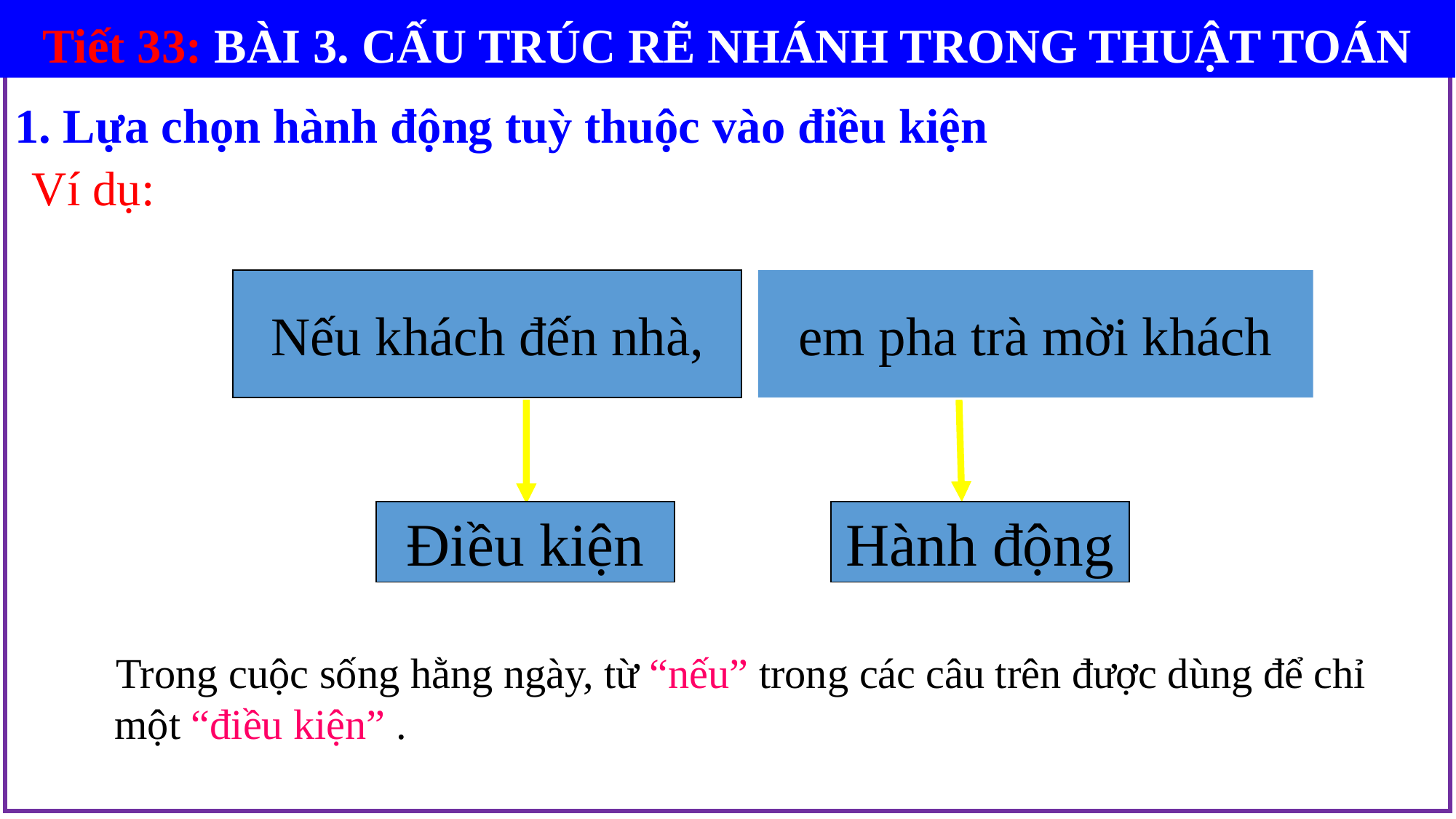

Tiết 33: BÀI 3. CẤU TRÚC RẼ NHÁNH TRONG THUẬT TOÁN
1. Lựa chọn hành động tuỳ thuộc vào điều kiện
Ví dụ:

Nếu khách đến nhà,
em pha trà mời khách

Điều kiện
Hành động
Trong cuộc sống hằng ngày, từ “nếu” trong các câu trên được dùng để chỉ một “điều kiện” .